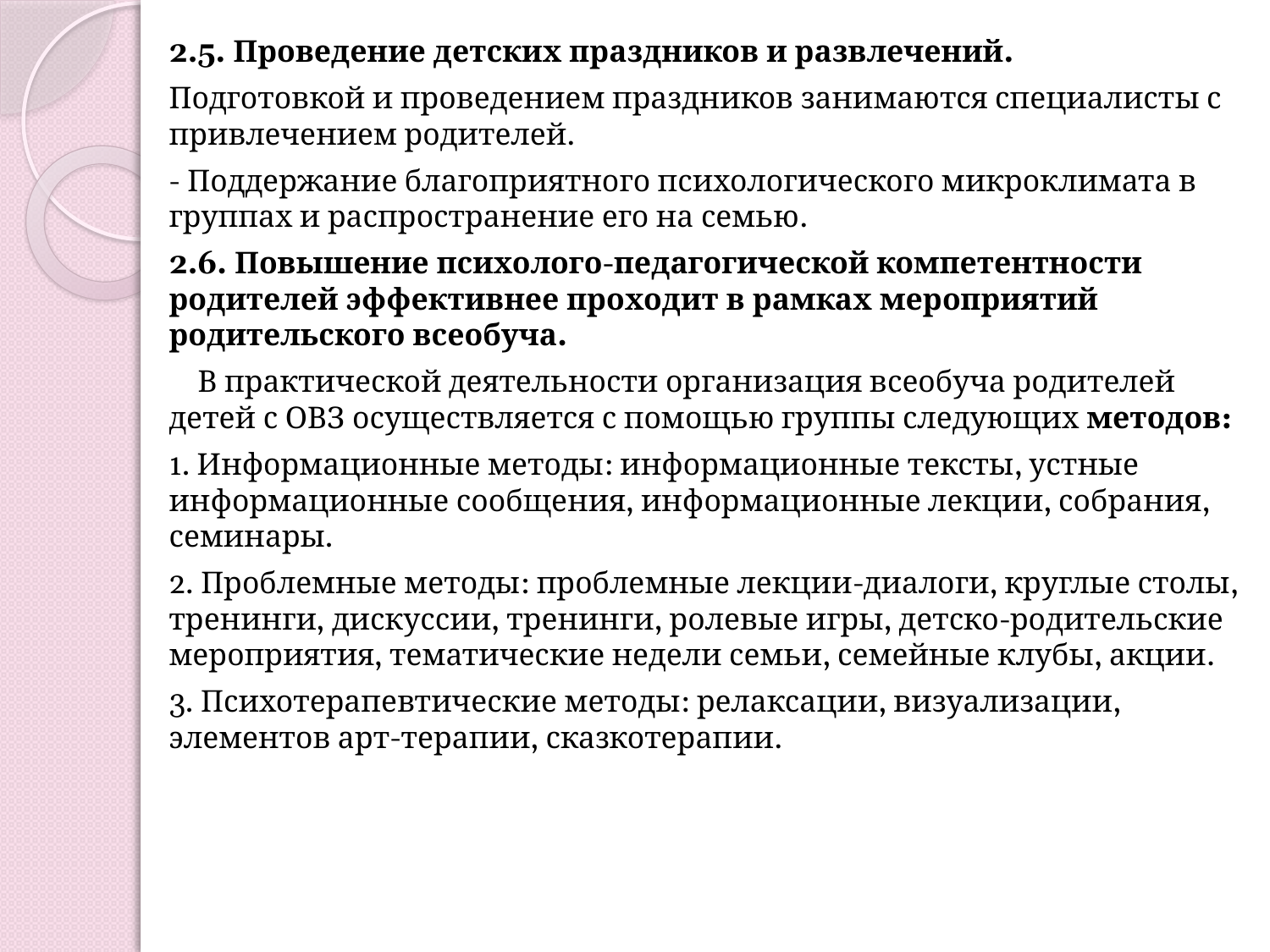

2.5. Проведение детских праздников и развлечений.
Подготовкой и проведением праздников занимаются специалисты с привлечением родителей.
- Поддержание благоприятного психологического микроклимата в группах и распространение его на семью.
2.6. Повышение психолого-педагогической компетентности родителей эффективнее проходит в рамках мероприятий родительского всеобуча.
    В практической деятельности организация всеобуча родителей детей с ОВЗ осуществляется с помощью группы следующих методов:
1. Информационные методы: информационные тексты, устные информационные сообщения, информационные лекции, собрания, семинары.
2. Проблемные методы: проблемные лекции-диалоги, круглые столы, тренинги, дискуссии, тренинги, ролевые игры, детско-родительские мероприятия, тематические недели семьи, семейные клубы, акции.
3. Психотерапевтические методы: релаксации, визуализации, элементов арт-терапии, сказкотерапии.